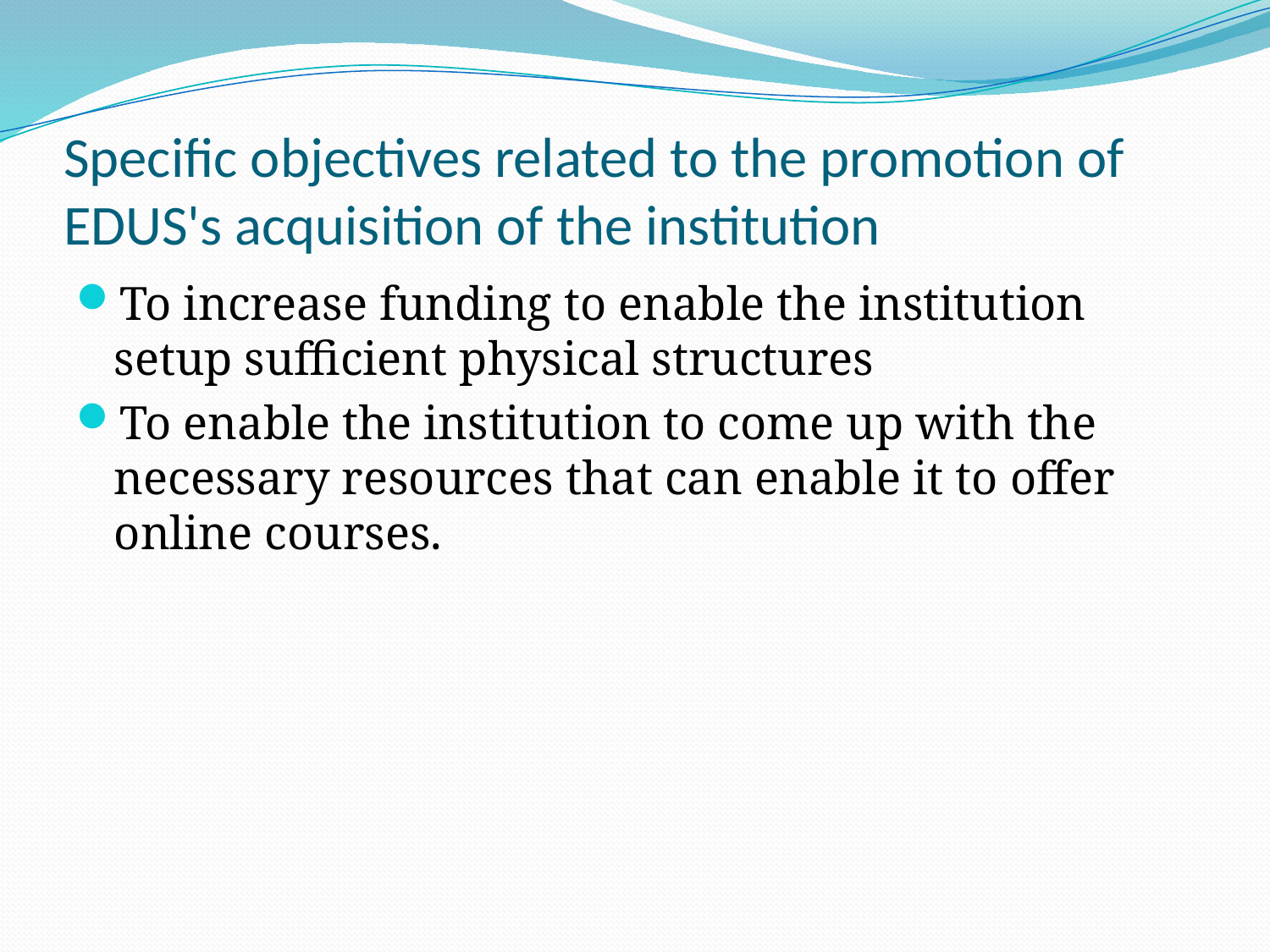

# Specific objectives related to the promotion of EDUS's acquisition of the institution
To increase funding to enable the institution setup sufficient physical structures
To enable the institution to come up with the necessary resources that can enable it to offer online courses.